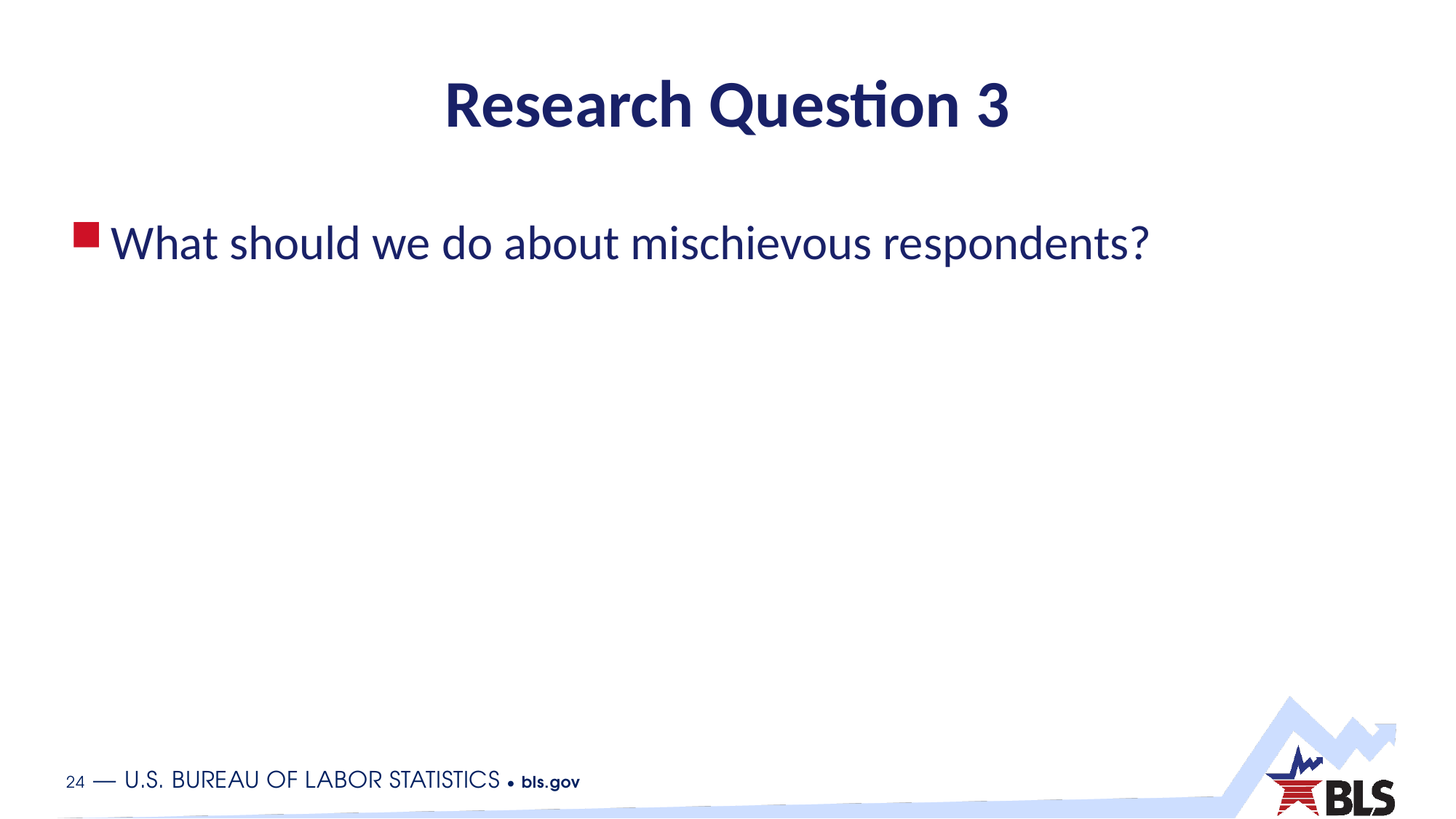

# Research Question 3
What should we do about mischievous respondents?